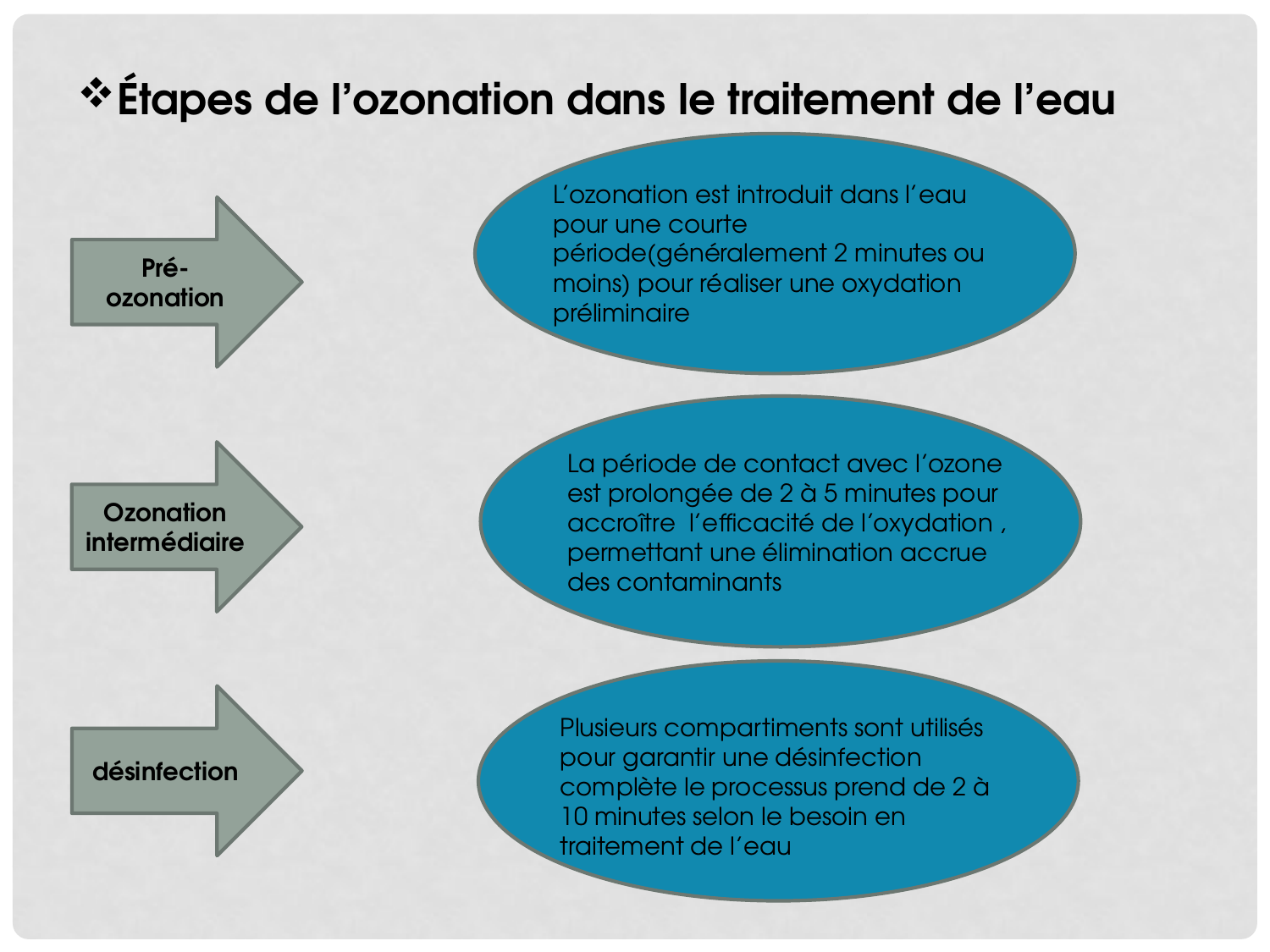

Étapes de l’ozonation dans le traitement de l’eau

L’ozonation est introduit dans l’eau pour une courte période(généralement 2 minutes ou moins) pour réaliser une oxydation préliminaire
Pré-ozonation

La période de contact avec l’ozone est prolongée de 2 à 5 minutes pour accroître  l’efficacité de l’oxydation , permettant une élimination accrue des contaminants
Ozonation intermédiaire

Plusieurs compartiments sont utilisés pour garantir une désinfection complète le processus prend de 2 à 10 minutes selon le besoin en traitement de l’eau
désinfection